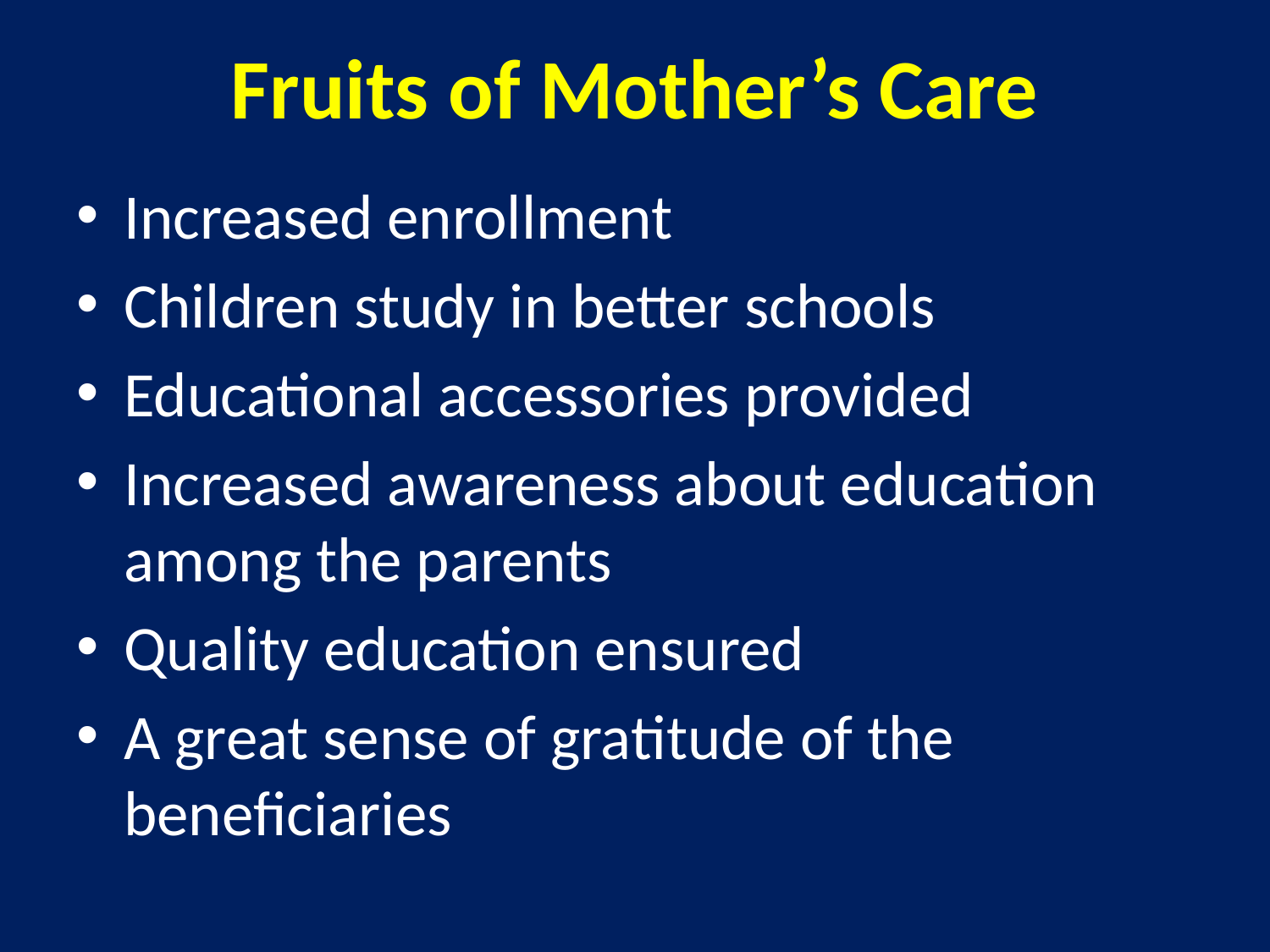

# Fruits of Mother’s Care
Increased enrollment
Children study in better schools
Educational accessories provided
Increased awareness about education among the parents
Quality education ensured
A great sense of gratitude of the beneficiaries